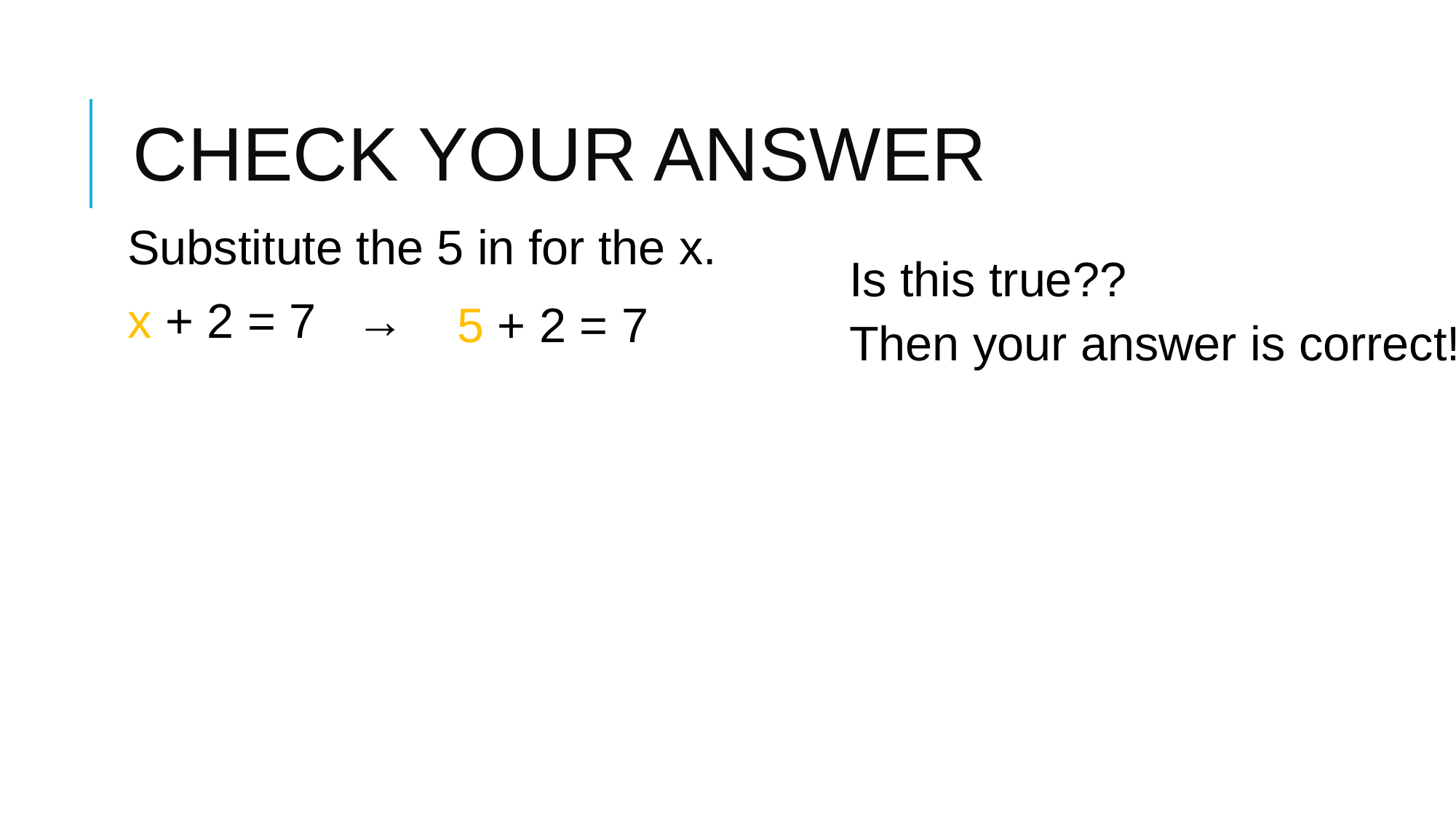

# CHECK YOUR ANSWER
Substitute the 5 in for the x.
x + 2 = 7   →
Is this true??
5 + 2 = 7
Then your answer is correct!